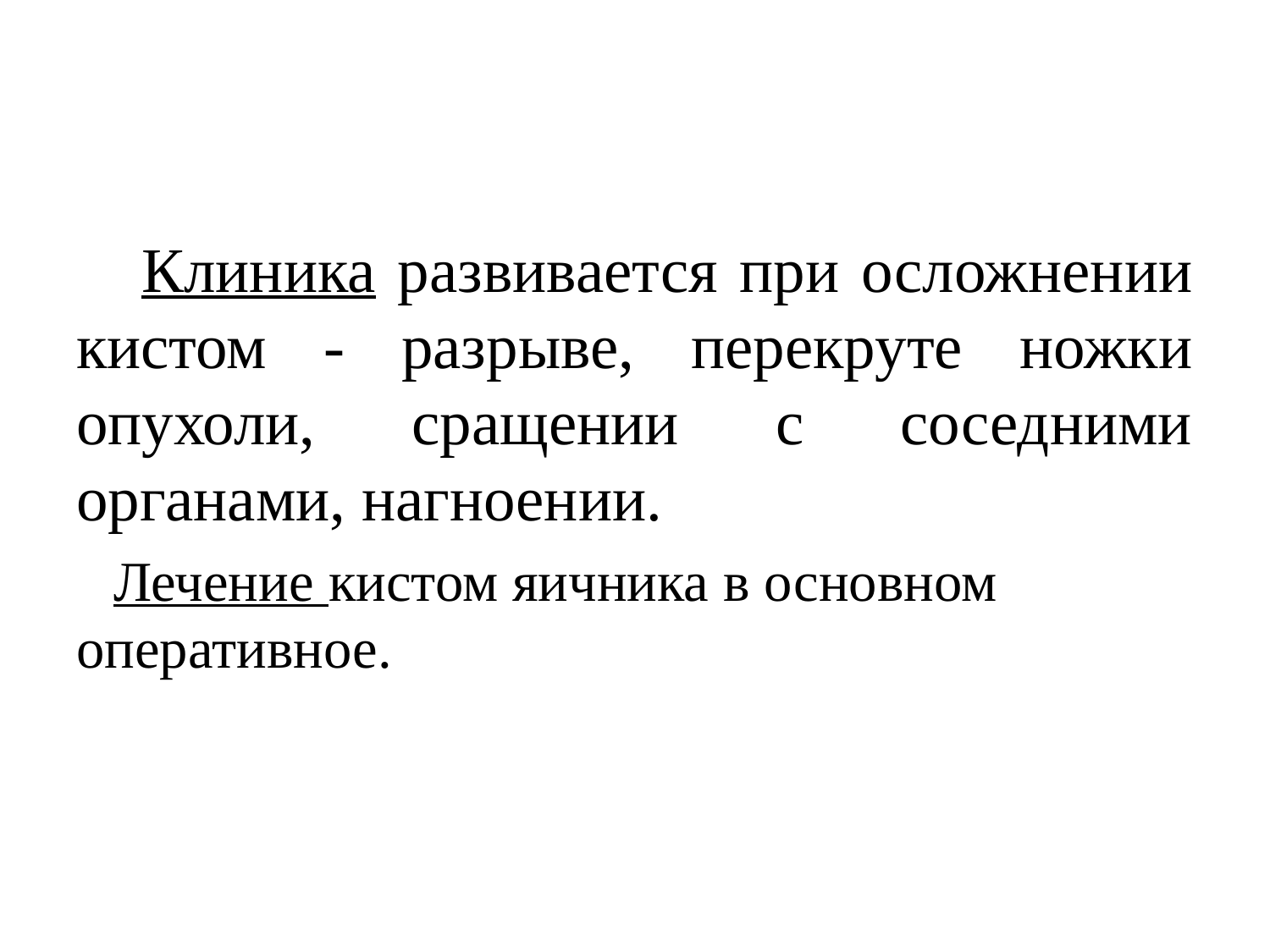

Клиника развивается при осложнении кистом - разрыве, перекруте ножки опухоли, сращении с соседними органами, нагноении.
   Лечение кистом яичника в основном оперативное.